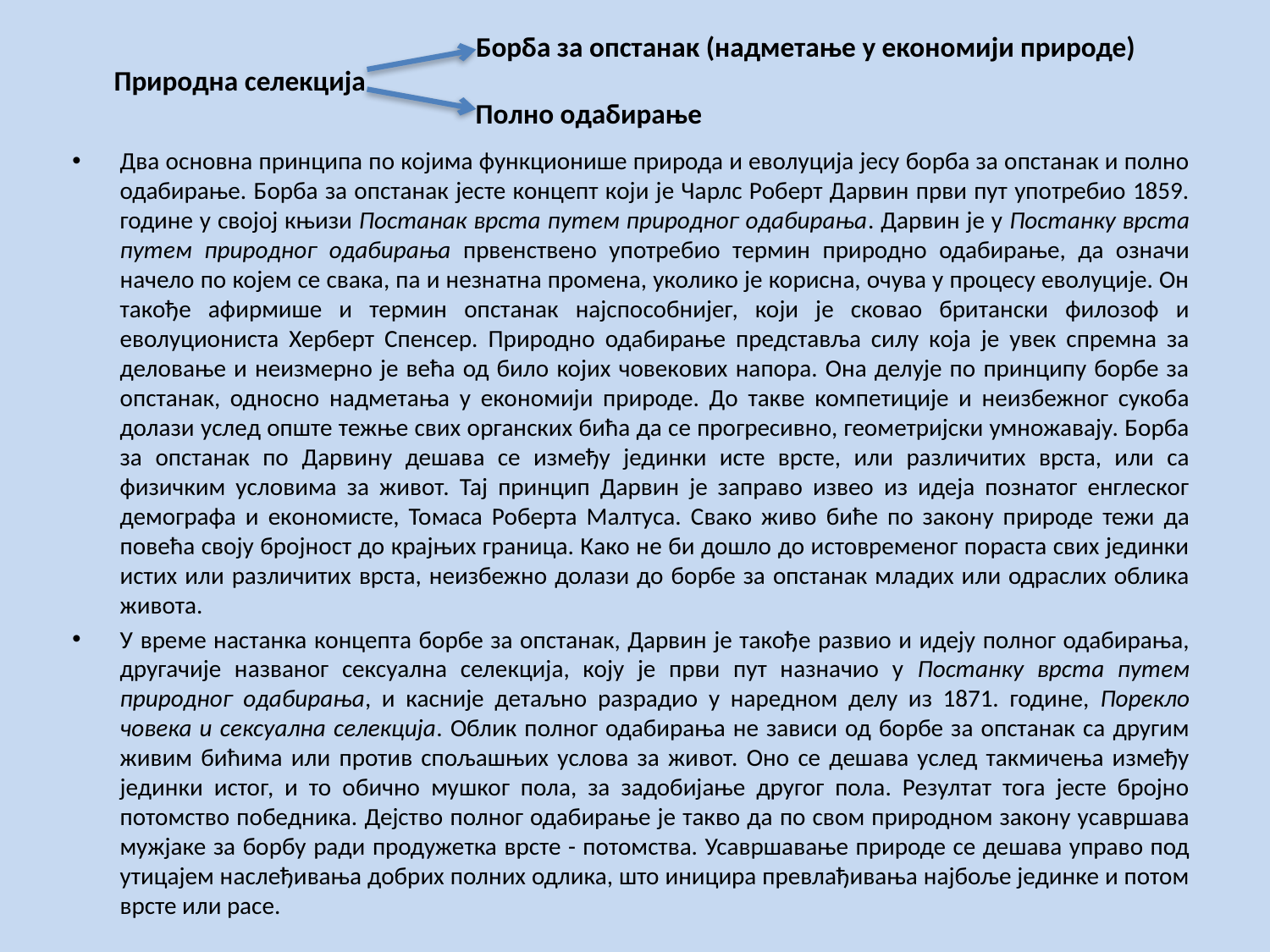

# Борба за опстанак (надметање у економији природе) Природна селекција Полно одабирање
Два основна принципа по којима функционише природа и еволуција јесу борба за опстанак и полно одабирање. Борба за опстанак јесте концепт који је Чарлс Роберт Дарвин први пут употребио 1859. године у својој књизи Постанак врста путем природног одабирања. Дарвин је у Постанку врста путем природног одабирања првенствено употребио термин природно одабирање, да означи начело по којем се свака, па и незнатна промена, уколико је корисна, очува у процесу еволуције. Он такође афирмише и термин опстанак најспособнијег, који је сковао британски филозоф и еволуциониста Херберт Спенсер. Природно одабирање представља силу која је увек спремна за деловање и неизмерно је већа од било којих човекових напора. Она делује по принципу борбе за опстанак, односно надметања у економији природе. До такве компетиције и неизбежног сукоба долази услед опште тежње свих органских бића да се прогресивно, геометријски умножавају. Борба за опстанак по Дарвину дешава се између јединки исте врсте, или различитих врста, или са физичким условима за живот. Тај принцип Дарвин је заправо извео из идеја познатог енглеског демографа и економисте, Томаса Роберта Малтуса. Свако живо биће по закону природе тежи да повећа своју бројност до крајњих граница. Како не би дошло до истовременог пораста свих јединки истих или различитих врста, неизбежно долази до борбе за опстанак младих или одраслих облика живота.
У време настанка концепта борбе за опстанак, Дарвин је такође развио и идеју полног одабирања, другачије названог сексуална селекција, коју је први пут назначио у Постанку врста путем природног одабирања, и касније детаљно разрадио у наредном делу из 1871. године, Порекло човека и сексуална селекција. Облик полног одабирања не зависи од борбе за опстанак са другим живим бићима или против спољашњих услова за живот. Оно се дешава услед такмичења између јединки истог, и то обично мушког пола, за задобијање другог пола. Резултат тога јесте бројно потомство победника. Дејство полног одабирање је такво да по свом природном закону усавршава мужјаке за борбу ради продужетка врсте - потомства. Усавршавање природе се дешава управо под утицајем наслеђивања добрих полних одлика, што иницира превлађивања најбоље јединке и потом врсте или расе.